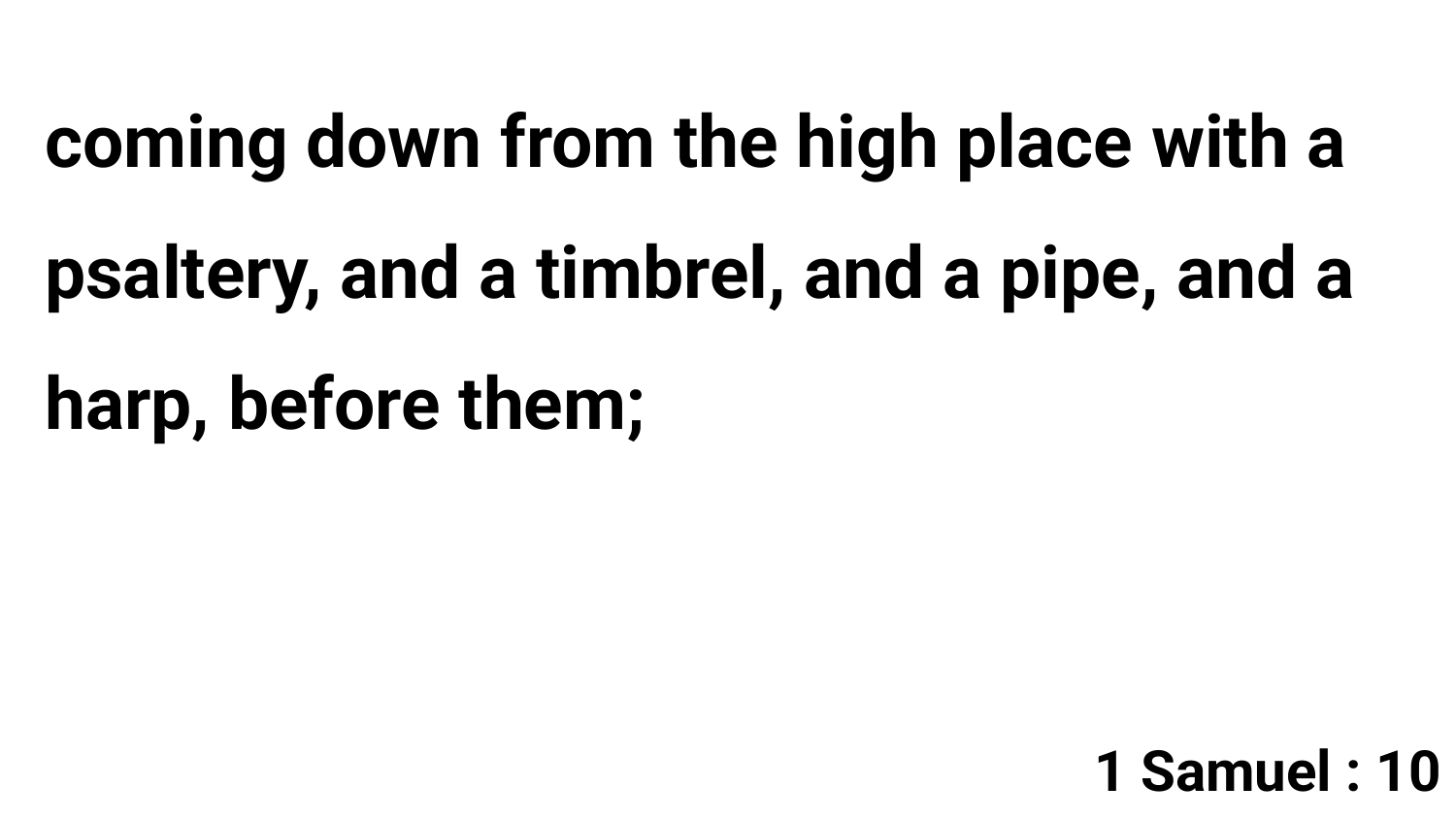

coming down from the high place with a psaltery, and a timbrel, and a pipe, and a harp, before them;
1 Samuel : 10